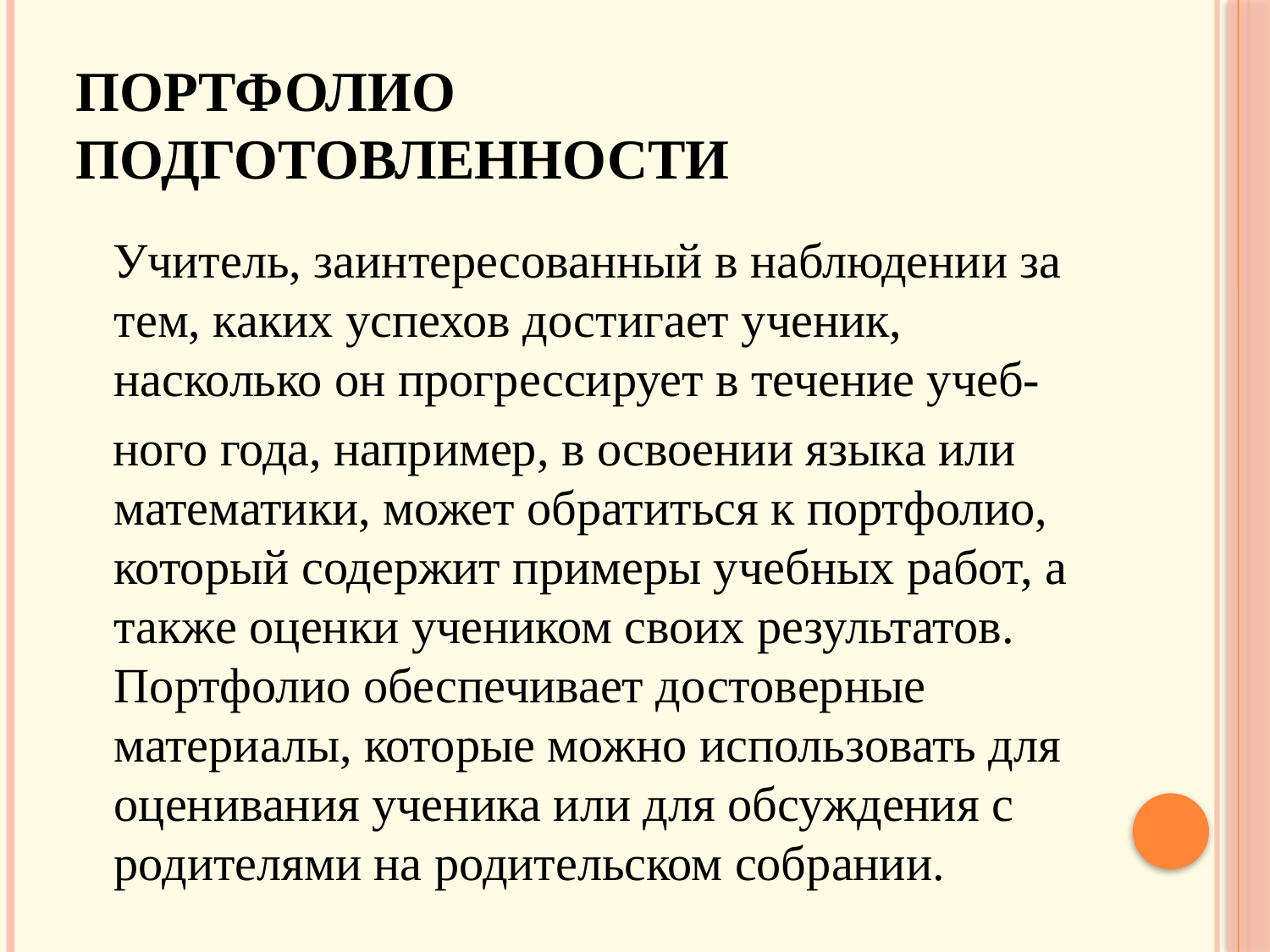

# Портфолио подготовленности
   Учитель, заинтересованный в наблюдении за тем, каких успехов достигает ученик, насколько он прогрессирует в течение учеб-
   ного года, например, в освоении языка или математики, может обратиться к портфолио, который содержит примеры учебных работ, а также оценки учеником своих результатов. Портфолио обеспечивает достоверные материалы, которые можно использовать для оценивания ученика или для обсуждения с родителями на родительском собрании.